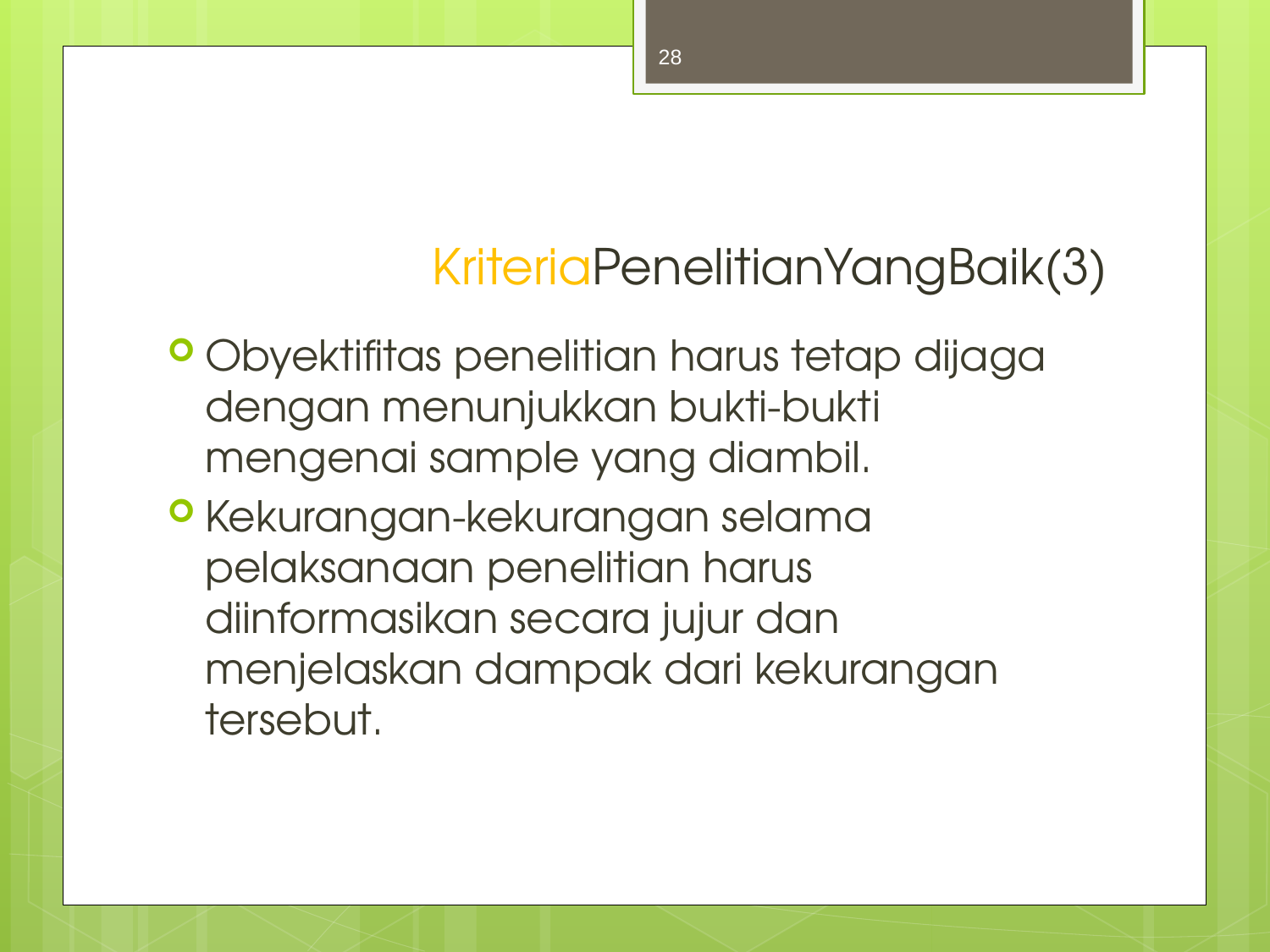

28
# KriteriaPenelitianYangBaik(3)
Obyektifitas penelitian harus tetap dijaga dengan menunjukkan bukti-bukti mengenai sample yang diambil.
Kekurangan-kekurangan selama pelaksanaan penelitian harus diinformasikan secara jujur dan menjelaskan dampak dari kekurangan tersebut.